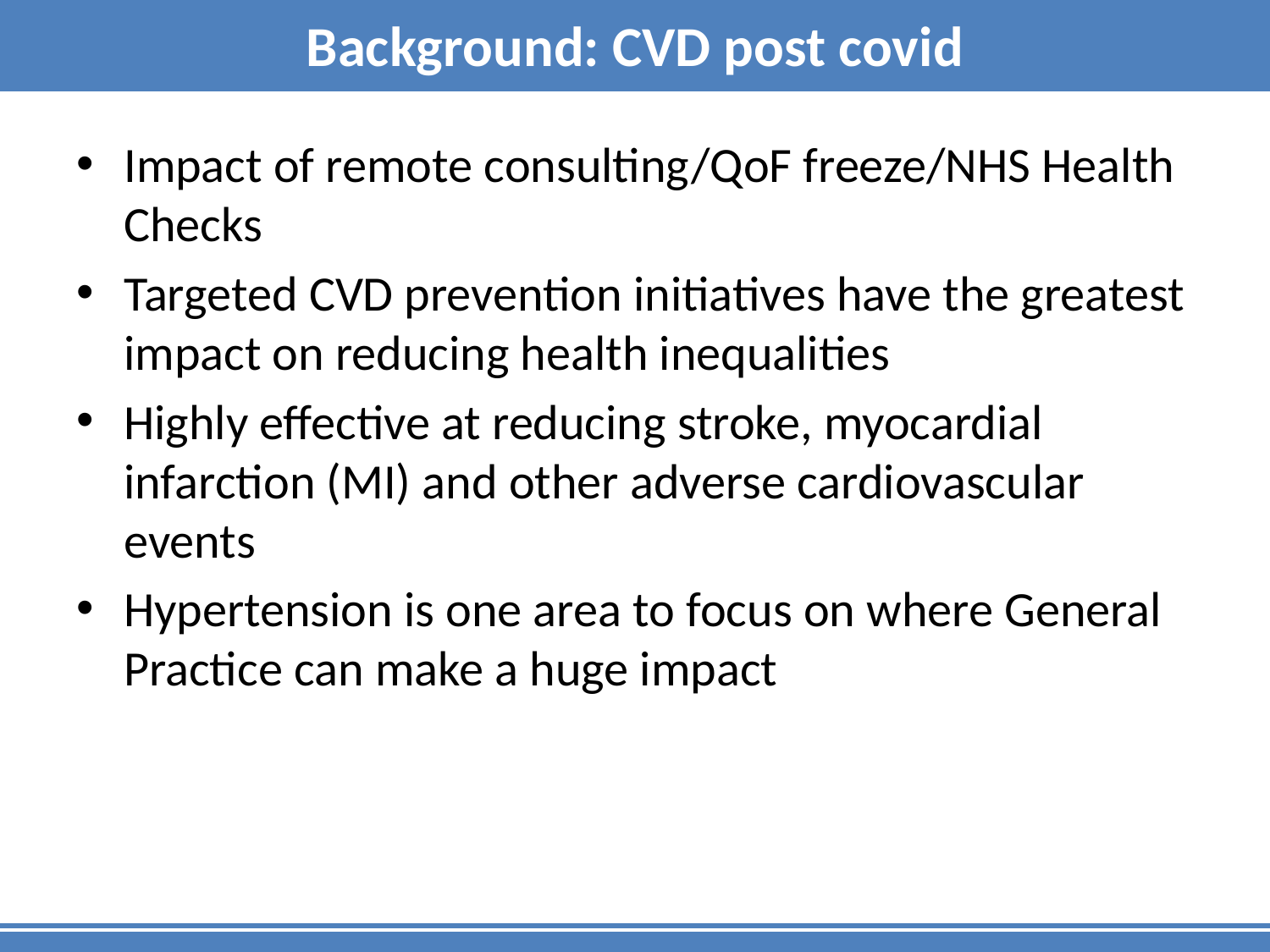

# Background: CVD post covid
Impact of remote consulting/QoF freeze/NHS Health Checks
Targeted CVD prevention initiatives have the greatest impact on reducing health inequalities
Highly effective at reducing stroke, myocardial infarction (MI) and other adverse cardiovascular events
Hypertension is one area to focus on where General Practice can make a huge impact